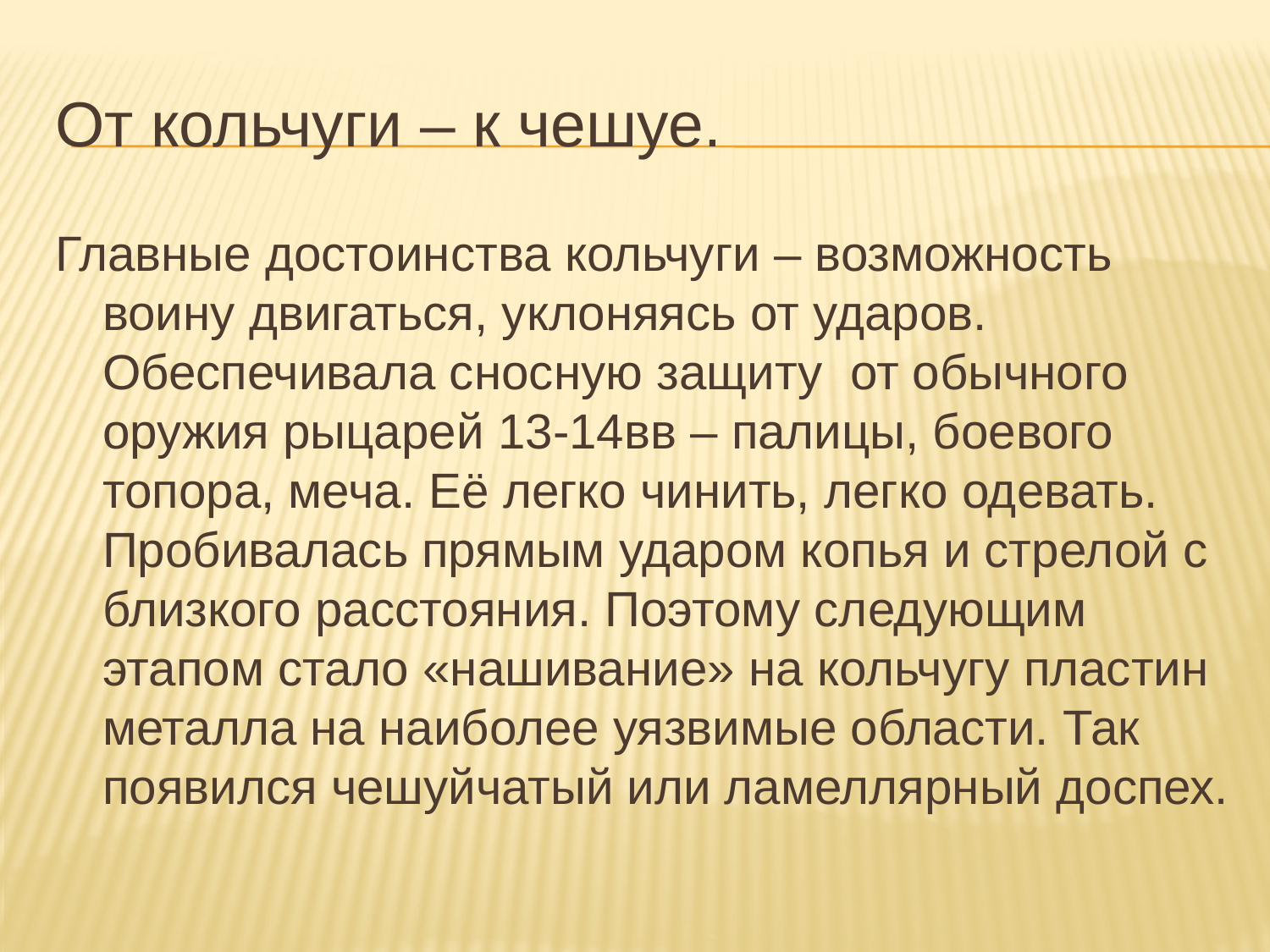

От кольчуги – к чешуе.
Главные достоинства кольчуги – возможность воину двигаться, уклоняясь от ударов. Обеспечивала сносную защиту  от обычного оружия рыцарей 13-14вв – палицы, боевого топора, меча. Её легко чинить, легко одевать. Пробивалась прямым ударом копья и стрелой с близкого расстояния. Поэтому следующим этапом стало «нашивание» на кольчугу пластин металла на наиболее уязвимые области. Так появился чешуйчатый или ламеллярный доспех.